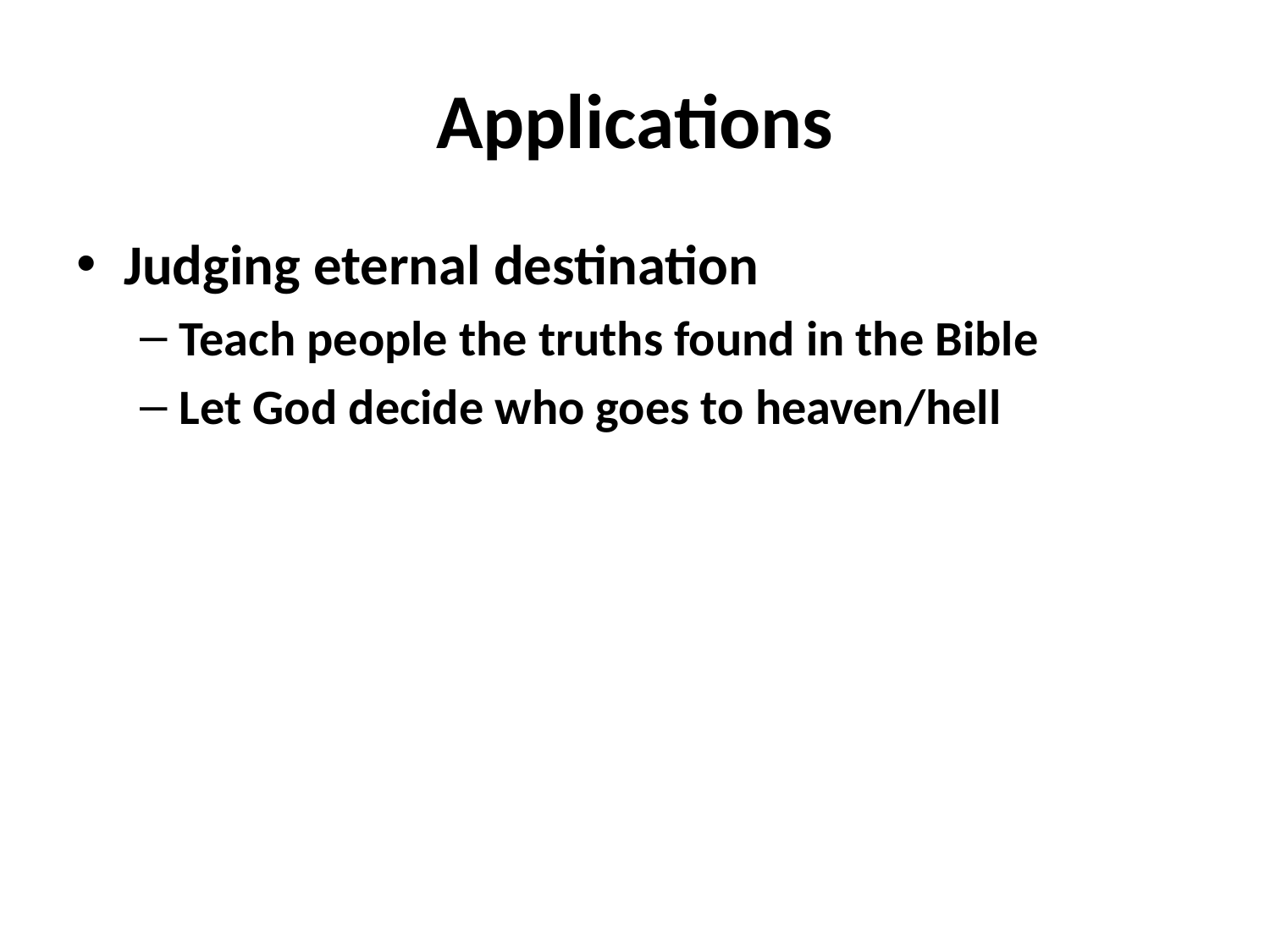

# Applications
Judging eternal destination
Teach people the truths found in the Bible
Let God decide who goes to heaven/hell